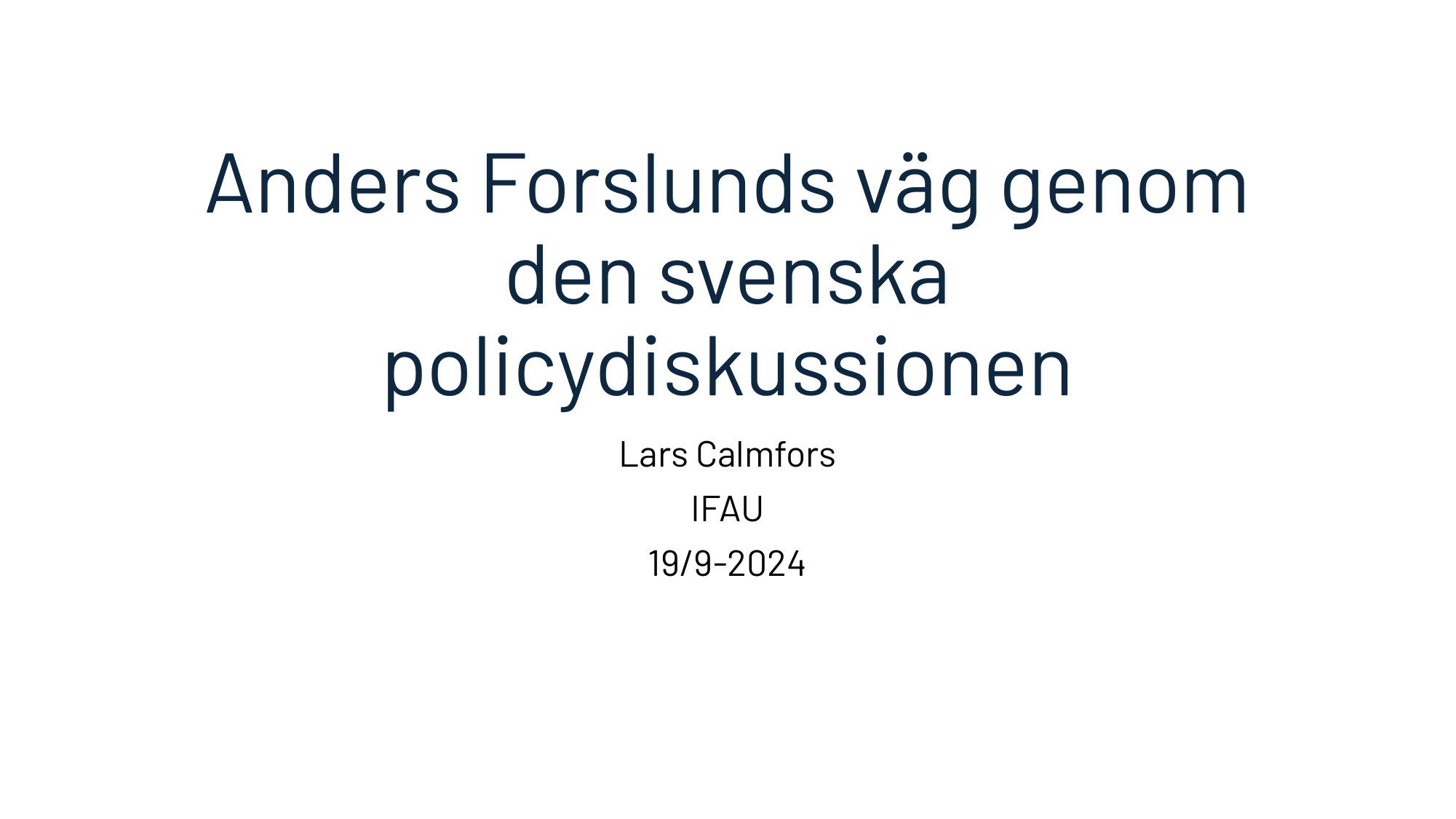

# Anders Forslunds väg genom den svenska policydiskussionen
Lars Calmfors
IFAU
19/9-2024